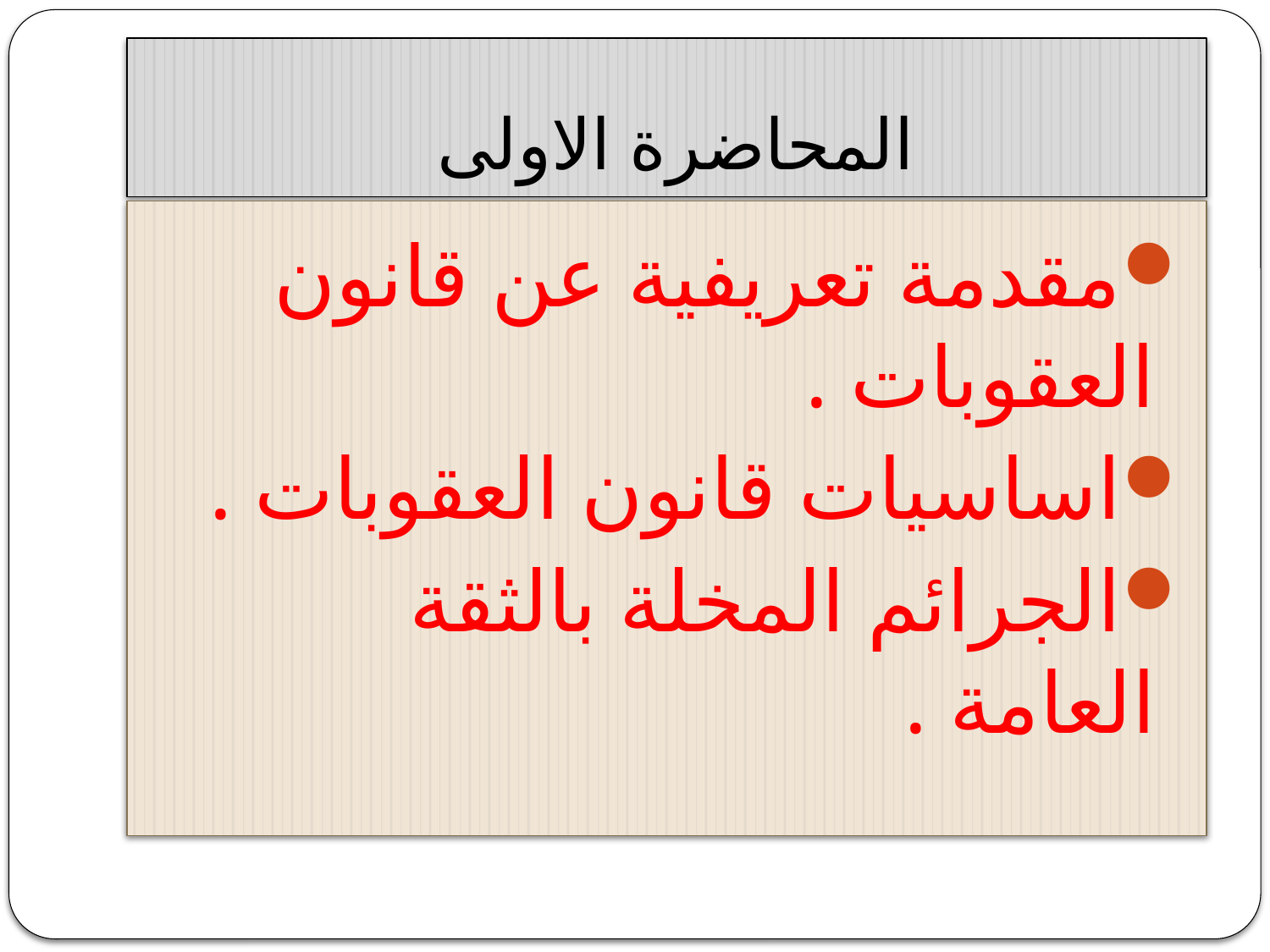

# المحاضرة الاولى
مقدمة تعريفية عن قانون العقوبات .
اساسيات قانون العقوبات .
الجرائم المخلة بالثقة العامة .